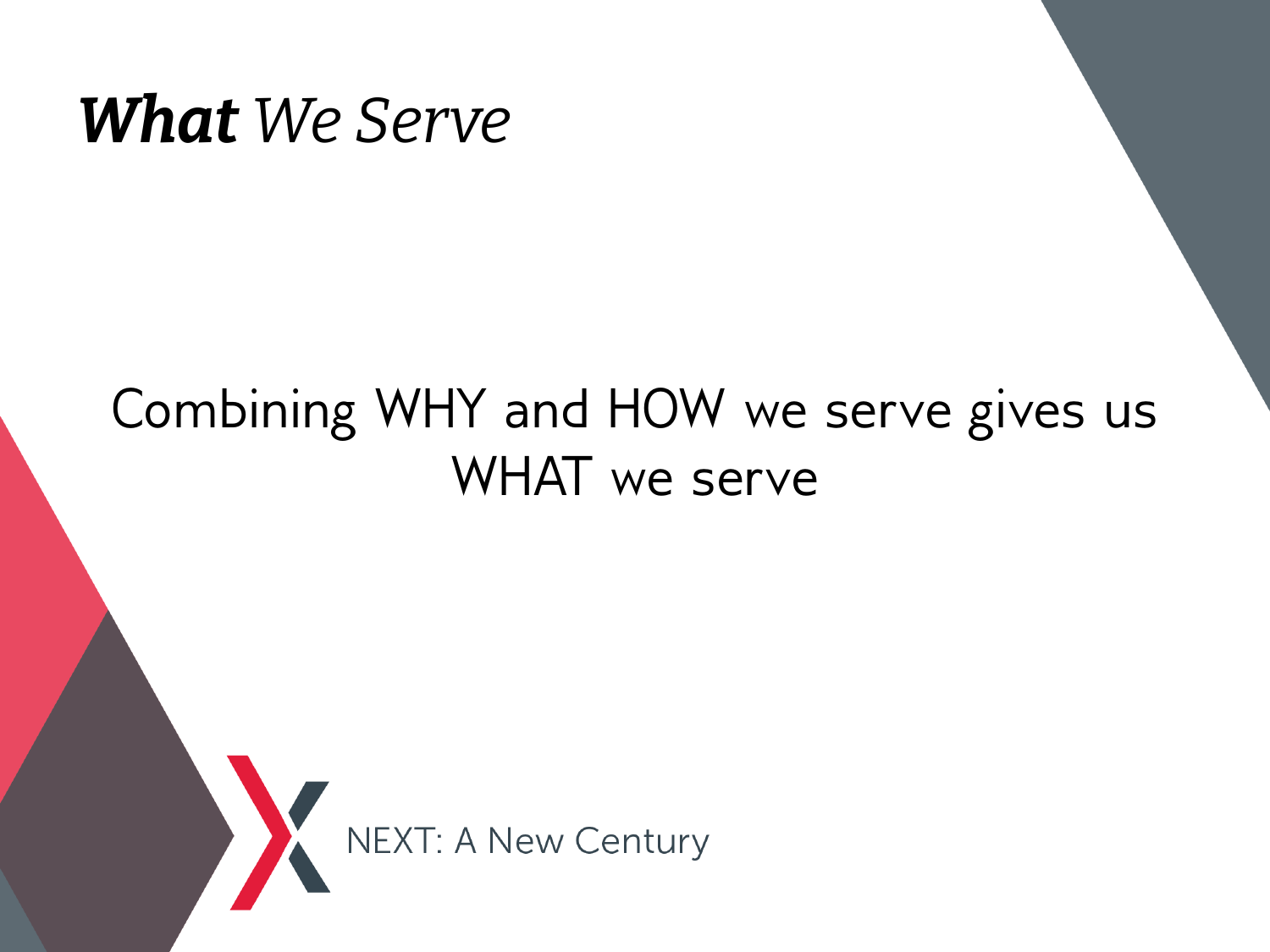

# What We Serve
Combining WHY and HOW we serve gives us WHAT we serve